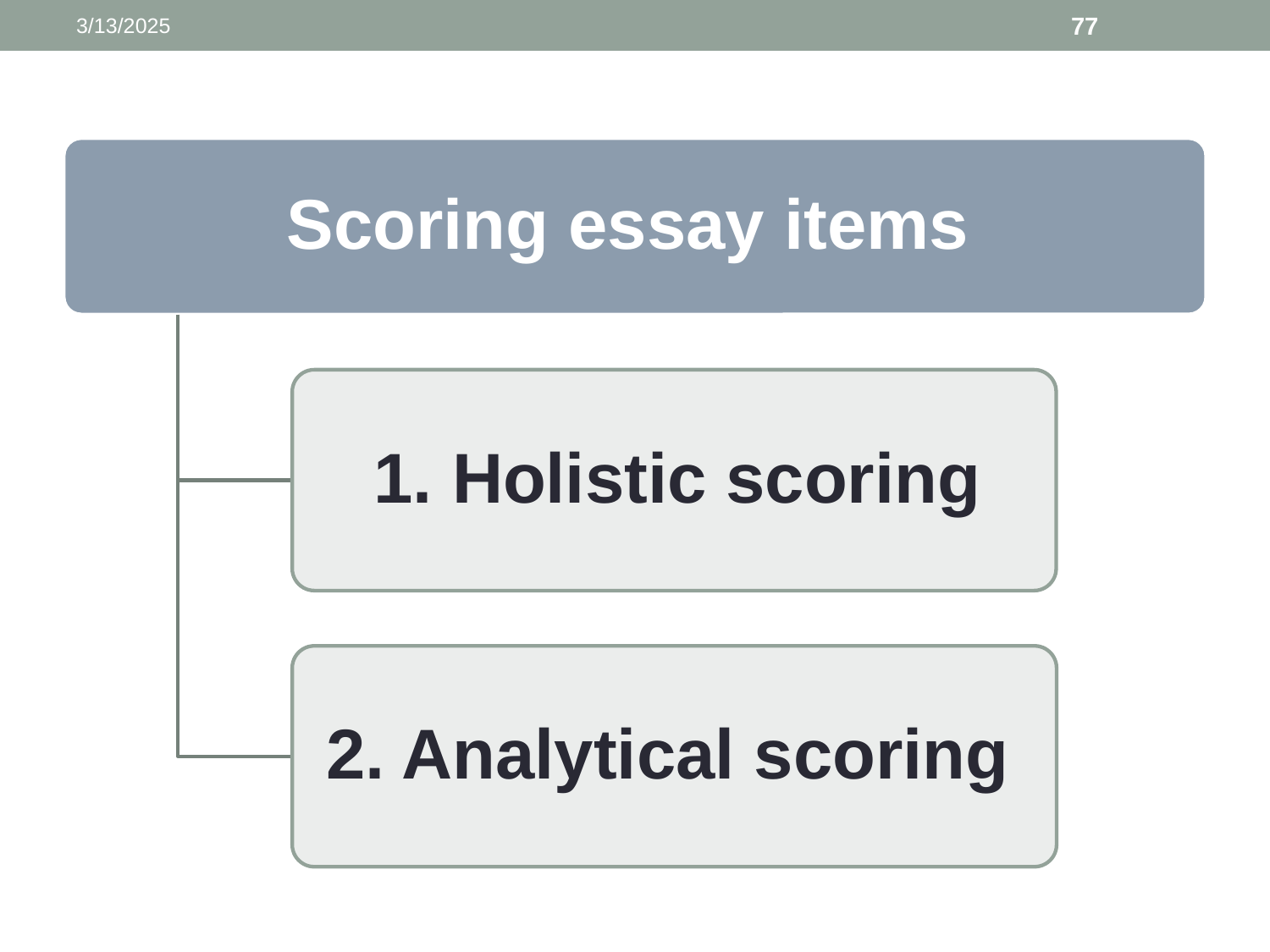

3/13/2025
77
Scoring essay items
1. Holistic scoring
2. Analytical scoring